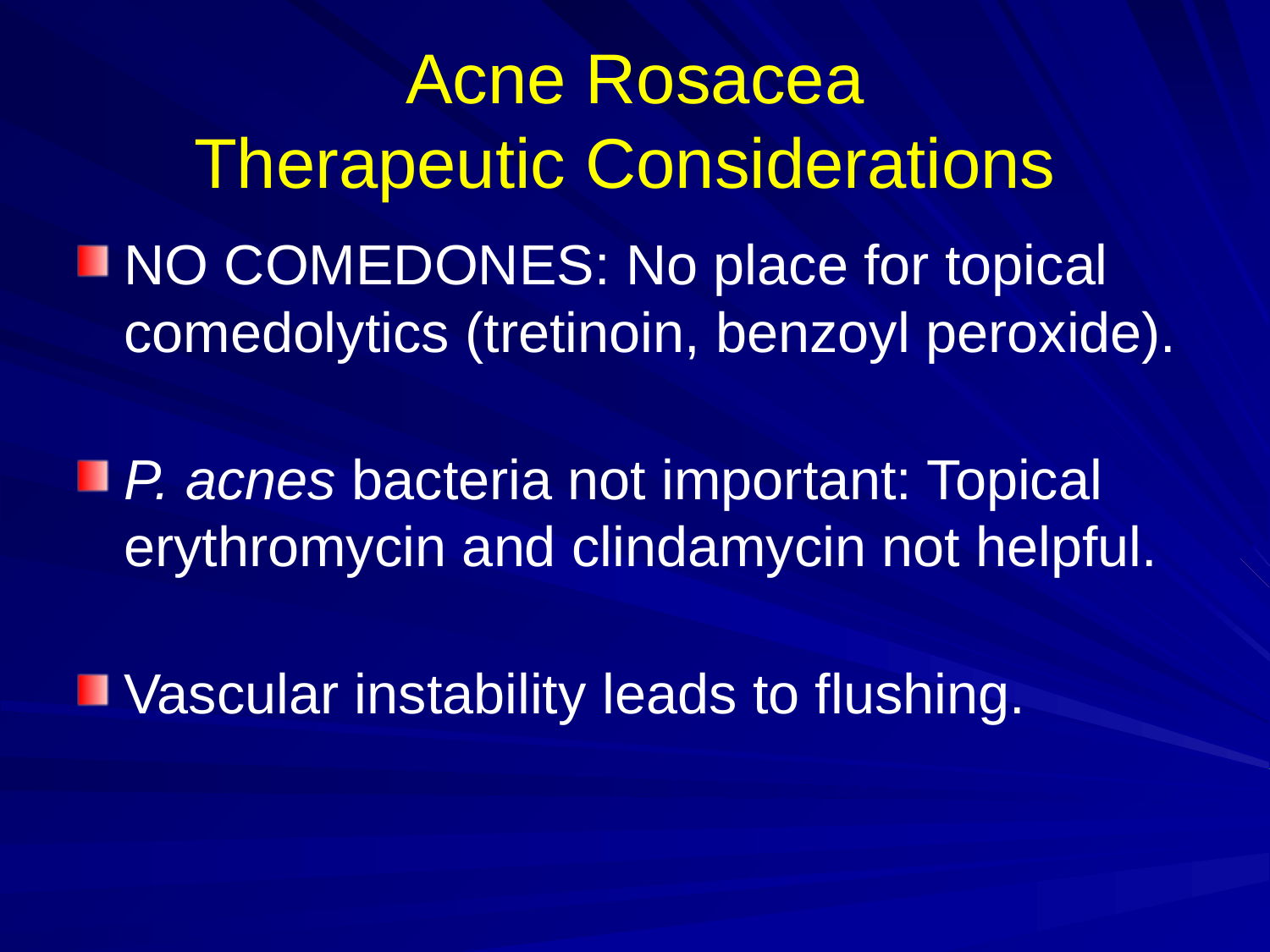

# Acne Rosacea Therapeutic Considerations
NO COMEDONES: No place for topical comedolytics (tretinoin, benzoyl peroxide).
P. acnes bacteria not important: Topical erythromycin and clindamycin not helpful.
Vascular instability leads to flushing.